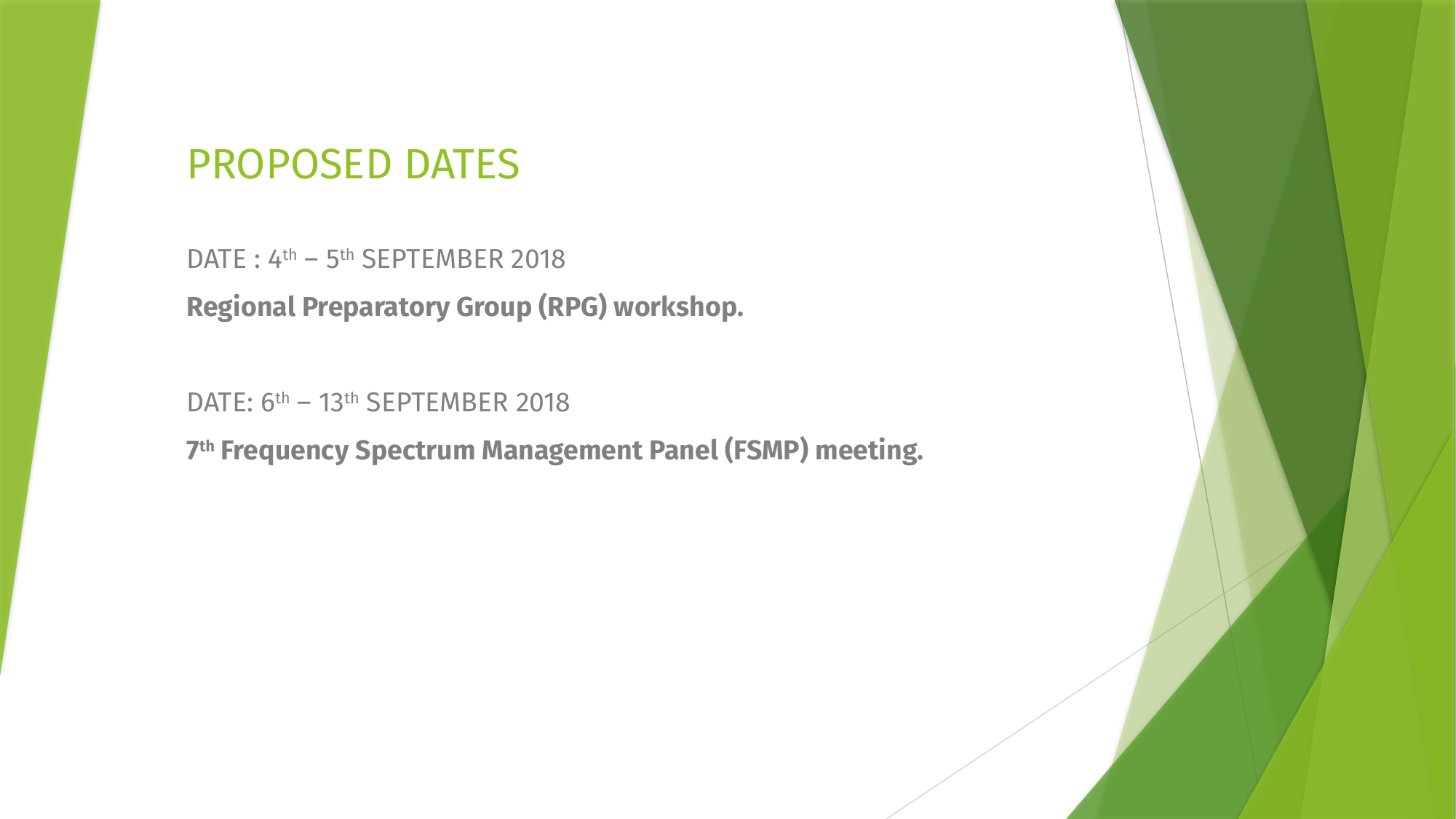

PROPOSED DATES
DATE : 4th – 5th SEPTEMBER 2018
Regional Preparatory Group (RPG) workshop.

DATE: 6th – 13th SEPTEMBER 2018
7th Frequency Spectrum Management Panel (FSMP) meeting.